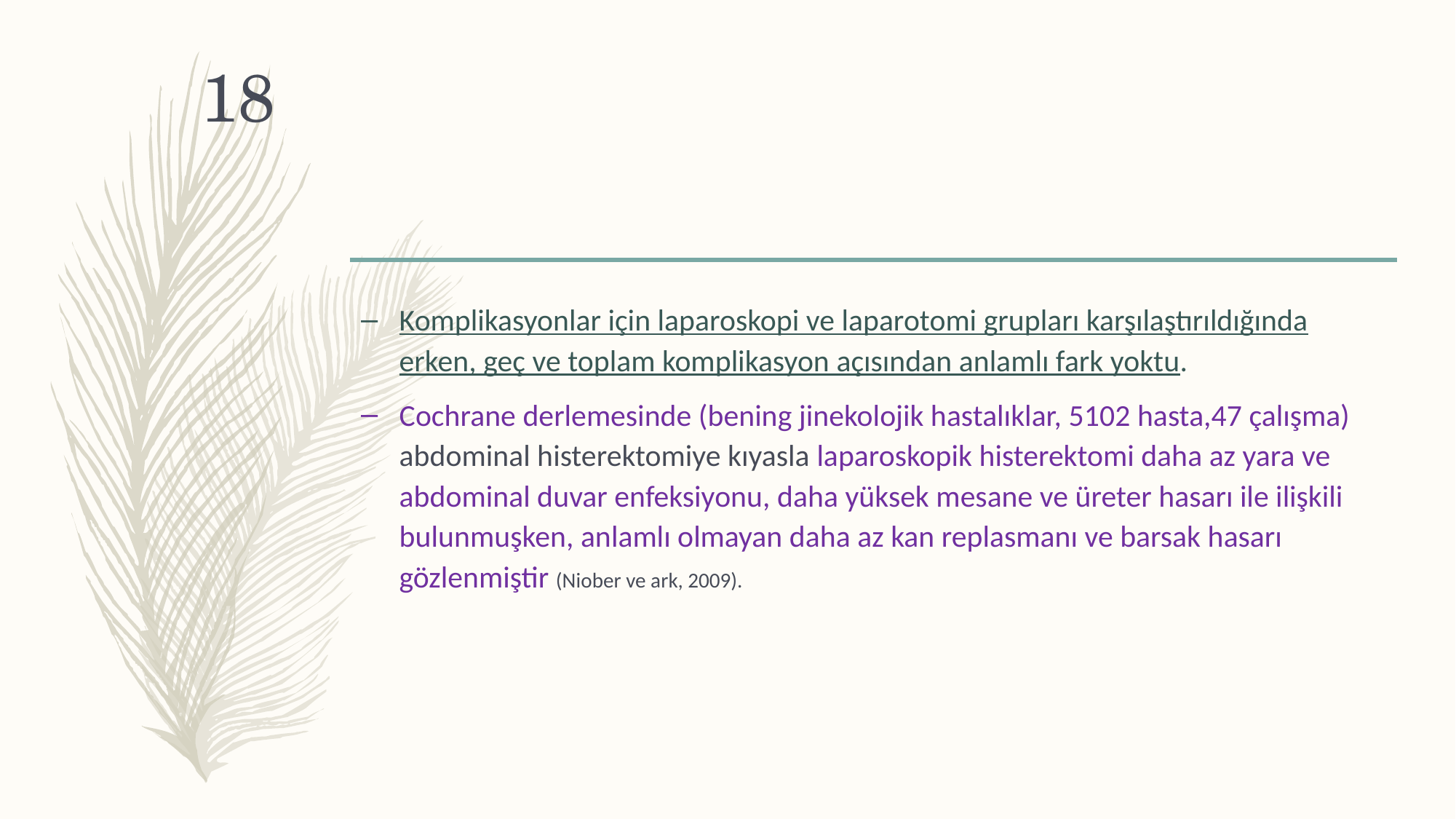

#
18
Komplikasyonlar için laparoskopi ve laparotomi grupları karşılaştırıldığında erken, geç ve toplam komplikasyon açısından anlamlı fark yoktu.
Cochrane derlemesinde (bening jinekolojik hastalıklar, 5102 hasta,47 çalışma) abdominal histerektomiye kıyasla laparoskopik histerektomi daha az yara ve abdominal duvar enfeksiyonu, daha yüksek mesane ve üreter hasarı ile ilişkili bulunmuşken, anlamlı olmayan daha az kan replasmanı ve barsak hasarı gözlenmiştir (Niober ve ark, 2009).